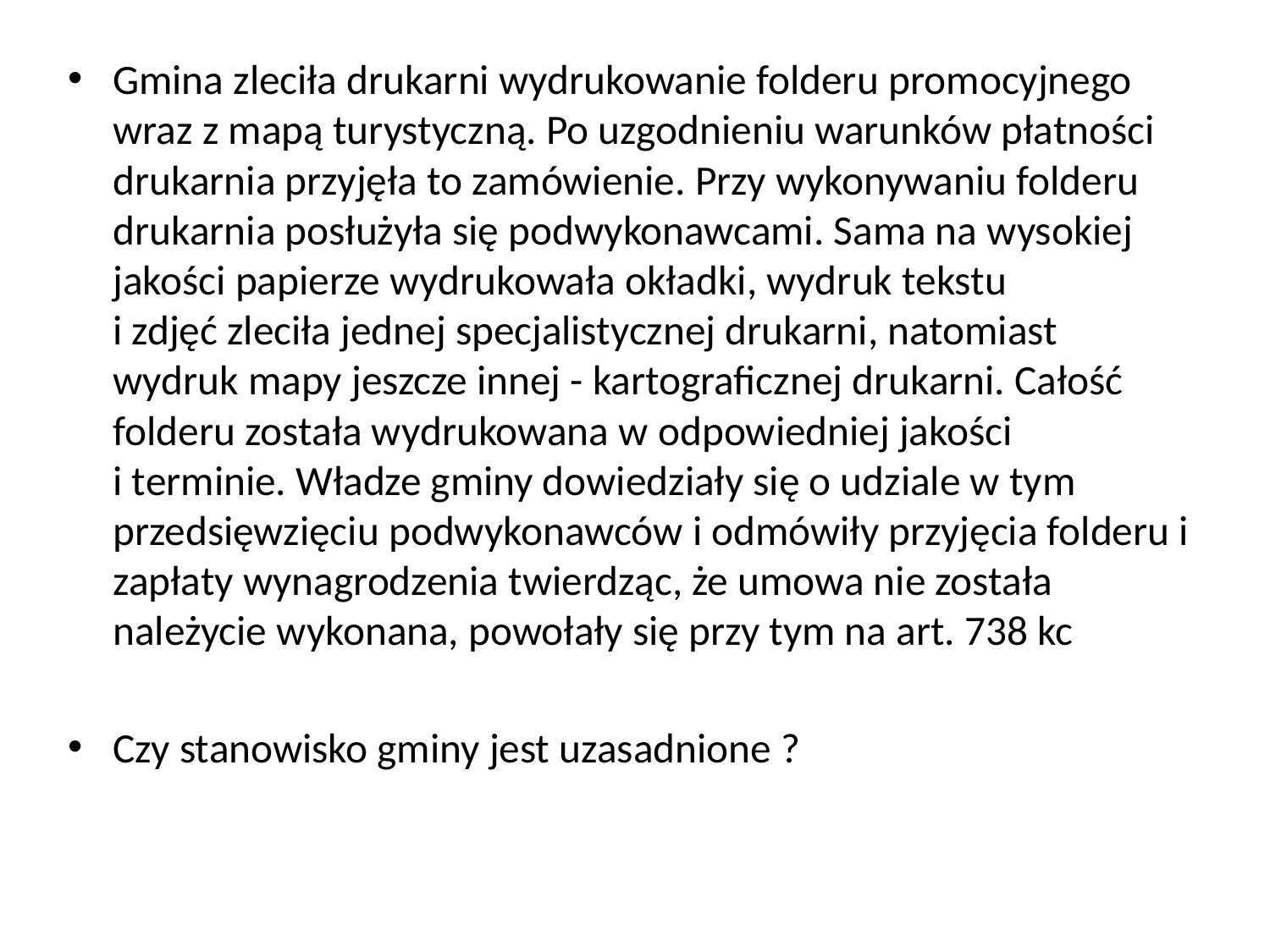

Gmina zleciła drukarni wydrukowanie folderu promocyjnego wraz z mapą turystyczną. Po uzgodnieniu warunków płatności drukarnia przyjęła to zamówienie. Przy wykonywaniu folderu drukarnia posłużyła się podwykonawcami. Sama na wysokiej jakości papierze wydrukowała okładki, wydruk tekstu
i zdjęć zleciła jednej specjalistycznej drukarni, natomiast wydruk mapy jeszcze innej - kartograficznej drukarni. Całość folderu została wydrukowana w odpowiedniej jakości
i terminie. Władze gminy dowiedziały się o udziale w tym przedsięwzięciu podwykonawców i odmówiły przyjęcia folderu i zapłaty wynagrodzenia twierdząc, że umowa nie została należycie wykonana, powołały się przy tym na art. 738 kc

Czy stanowisko gminy jest uzasadnione ?